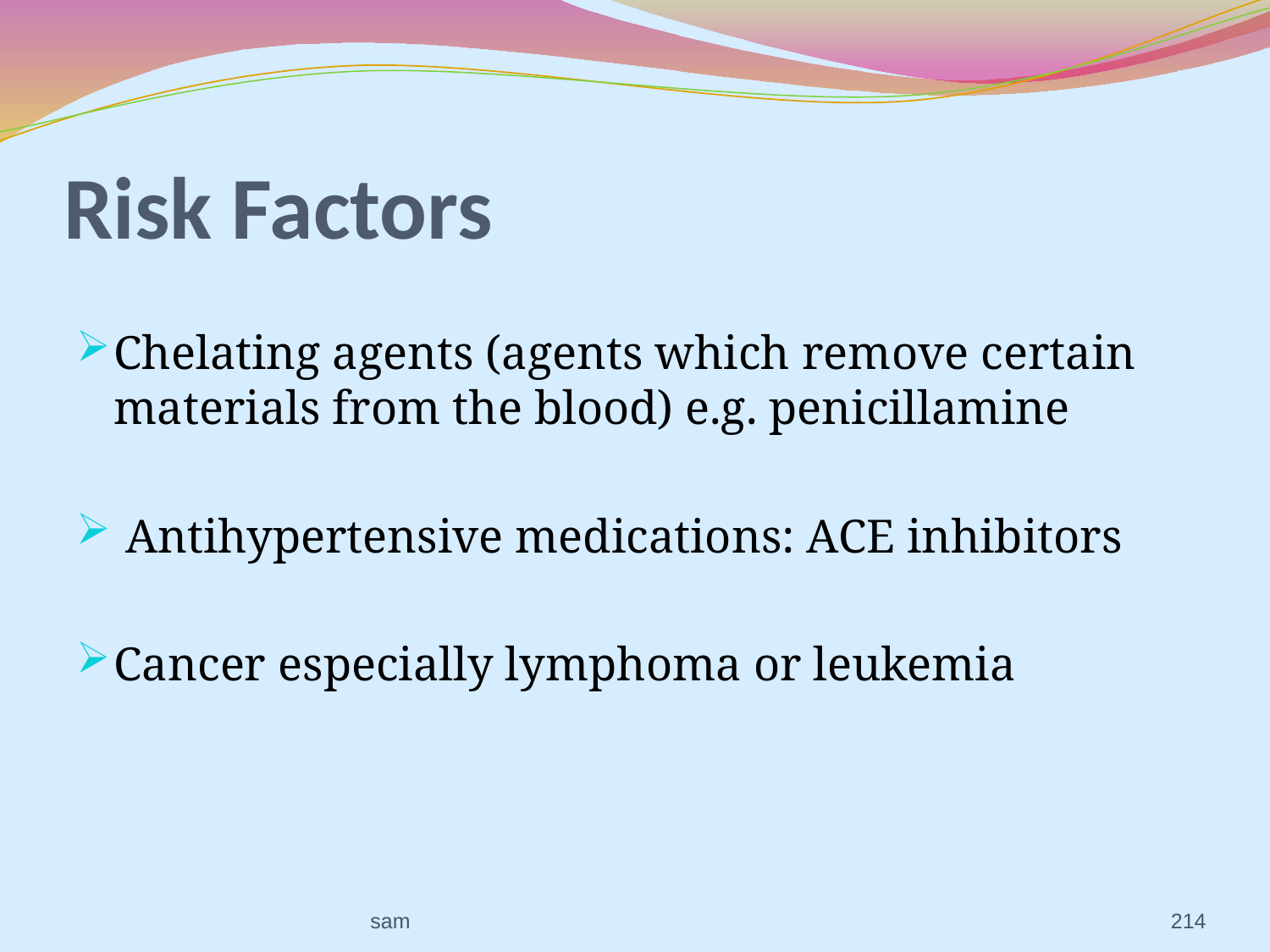

# Risk Factors
Chelating agents (agents which remove certain materials from the blood) e.g. penicillamine

 Antihypertensive medications: ACE inhibitors

Cancer especially lymphoma or leukemia

sam
214